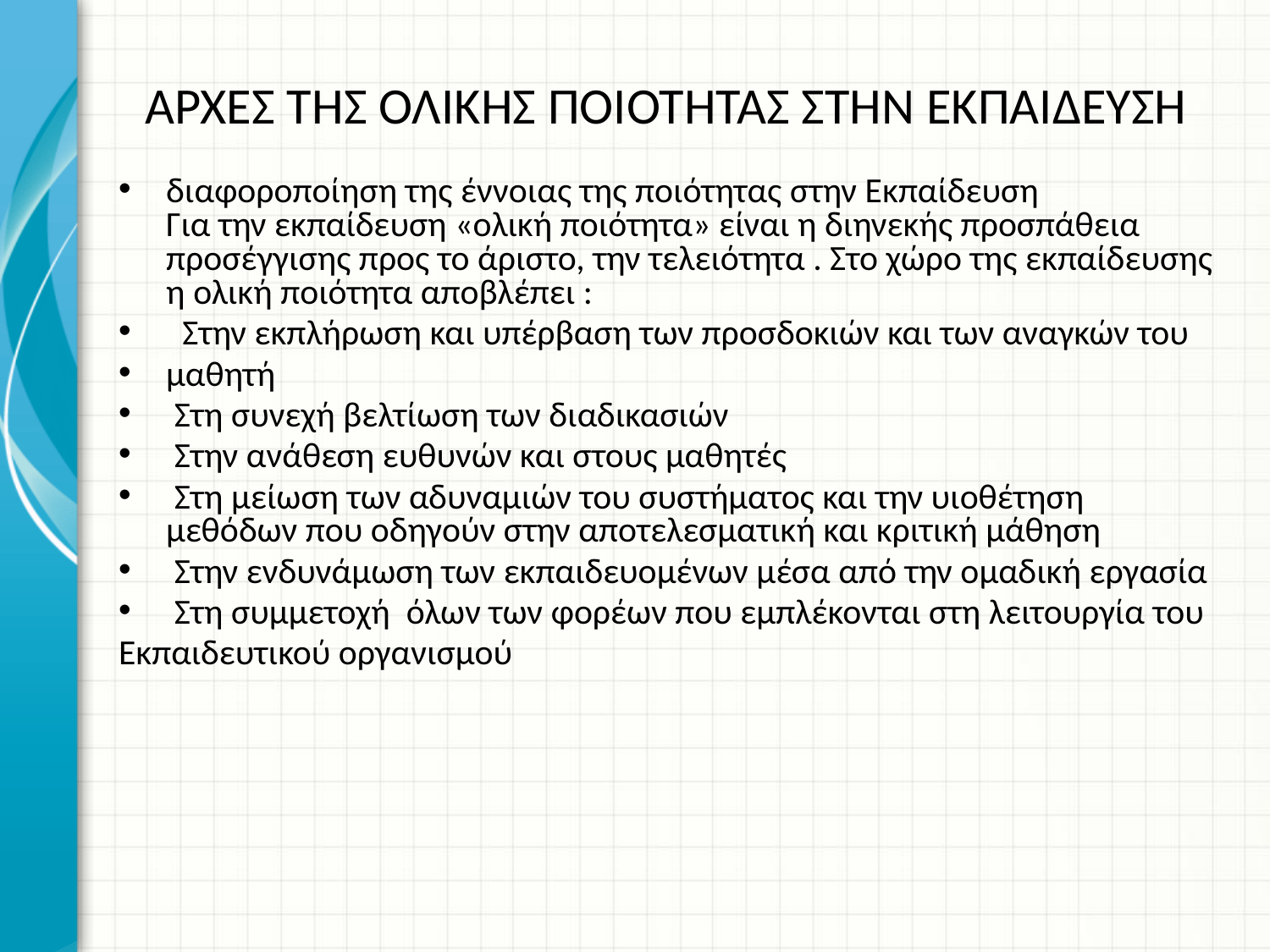

# ΑΡΧΕΣ ΤΗΣ ΟΛΙΚΗΣ ΠΟΙΟΤΗΤΑΣ ΣΤΗΝ ΕΚΠΑΙΔΕΥΣΗ
διαφοροποίηση της έννοιας της ποιότητας στην Εκπαίδευση
Για την εκπαίδευση «ολική ποιότητα» είναι η διηνεκής προσπάθεια προσέγγισης προς το άριστο, την τελειότητα . Στο χώρο της εκπαίδευσης η ολική ποιότητα αποβλέπει :
  Στην εκπλήρωση και υπέρβαση των προσδοκιών και των αναγκών του
μαθητή
 Στη συνεχή βελτίωση των διαδικασιών
 Στην ανάθεση ευθυνών και στους μαθητές
 Στη μείωση των αδυναμιών του συστήματος και την υιοθέτηση μεθόδων που οδηγούν στην αποτελεσματική και κριτική μάθηση
 Στην ενδυνάμωση των εκπαιδευομένων μέσα από την ομαδική εργασία
 Στη συμμετοχή  όλων των φορέων που εμπλέκονται στη λειτουργία του
Εκπαιδευτικού οργανισμού